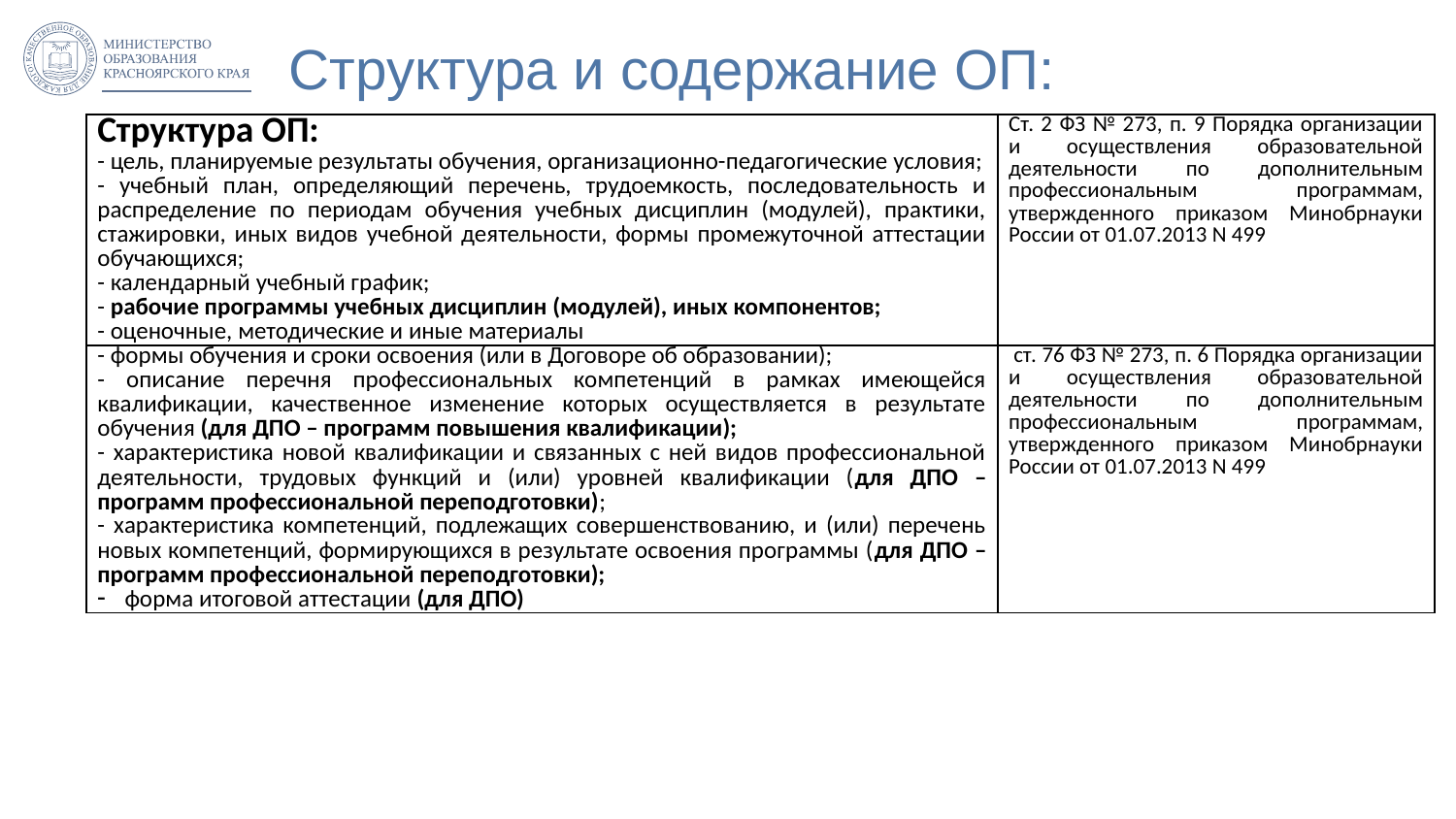

# Структура и содержание ОП:
| Структура ОП: - цель, планируемые результаты обучения, организационно-педагогические условия; - учебный план, определяющий перечень, трудоемкость, последовательность и распределение по периодам обучения учебных дисциплин (модулей), практики, стажировки, иных видов учебной деятельности, формы промежуточной аттестации обучающихся; - календарный учебный график; - рабочие программы учебных дисциплин (модулей), иных компонентов; - оценочные, методические и иные материалы | Ст. 2 ФЗ № 273, п. 9 Порядка организации и осуществления образовательной деятельности по дополнительным профессиональным программам, утвержденного приказом Минобрнауки России от 01.07.2013 N 499 |
| --- | --- |
| - формы обучения и сроки освоения (или в Договоре об образовании); - описание перечня профессиональных компетенций в рамках имеющейся квалификации, качественное изменение которых осуществляется в результате обучения (для ДПО – программ повышения квалификации); - характеристика новой квалификации и связанных с ней видов профессиональной деятельности, трудовых функций и (или) уровней квалификации (для ДПО – программ профессиональной переподготовки); - характеристика компетенций, подлежащих совершенствованию, и (или) перечень новых компетенций, формирующихся в результате освоения программы (для ДПО – программ профессиональной переподготовки); форма итоговой аттестации (для ДПО) | ст. 76 ФЗ № 273, п. 6 Порядка организации и осуществления образовательной деятельности по дополнительным профессиональным программам, утвержденного приказом Минобрнауки России от 01.07.2013 N 499 |
13